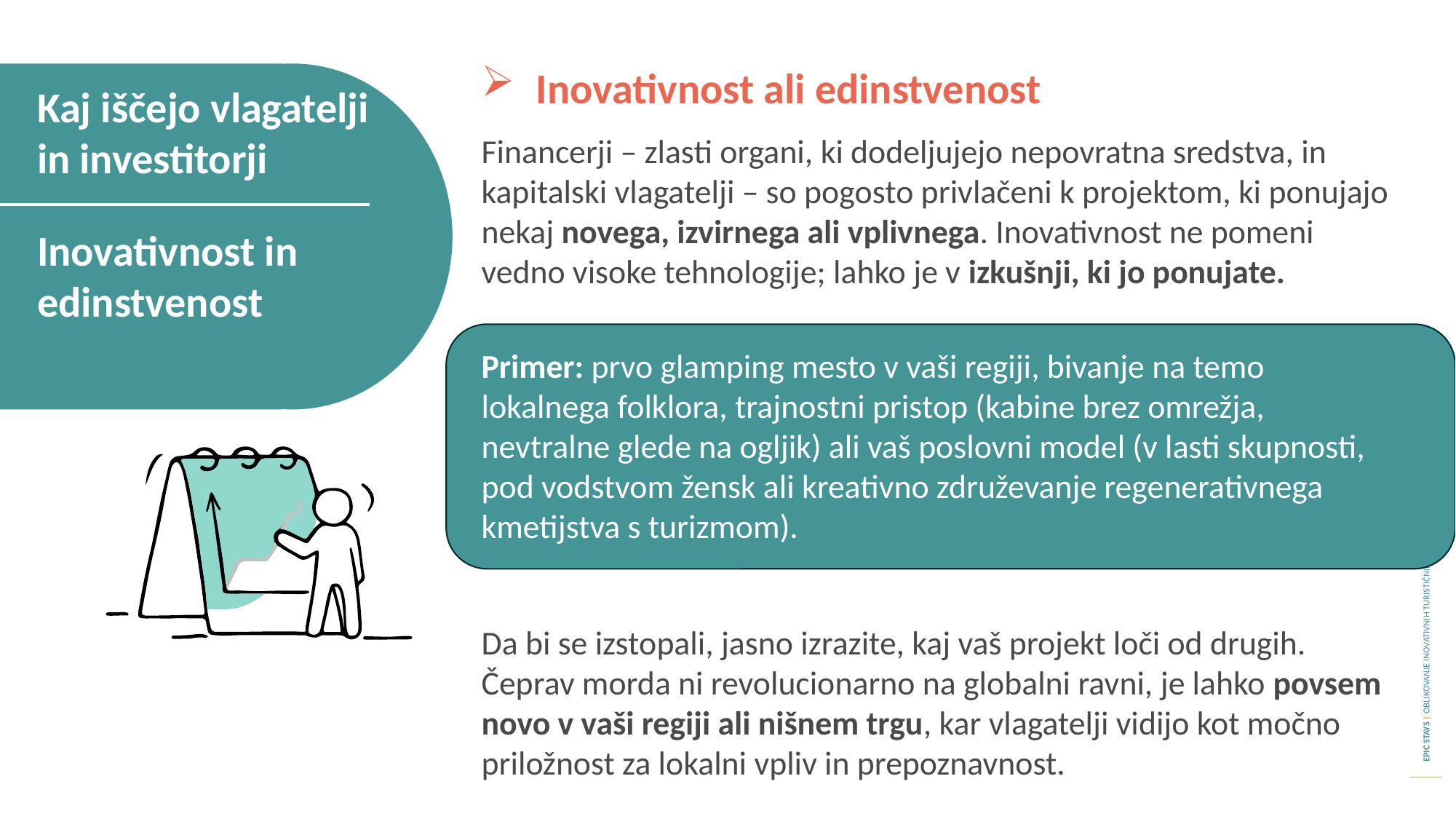

Inovativnost ali edinstvenost
Financerji – zlasti organi, ki dodeljujejo nepovratna sredstva, in kapitalski vlagatelji – so pogosto privlačeni k projektom, ki ponujajo nekaj novega, izvirnega ali vplivnega. Inovativnost ne pomeni vedno visoke tehnologije; lahko je v izkušnji, ki jo ponujate.

Primer: prvo glamping mesto v vaši regiji, bivanje na temo lokalnega folklora, trajnostni pristop (kabine brez omrežja, nevtralne glede na ogljik) ali vaš poslovni model (v lasti skupnosti, pod vodstvom žensk ali kreativno združevanje regenerativnega kmetijstva s turizmom).

Da bi se izstopali, jasno izrazite, kaj vaš projekt loči od drugih. Čeprav morda ni revolucionarno na globalni ravni, je lahko povsem novo v vaši regiji ali nišnem trgu, kar vlagatelji vidijo kot močno priložnost za lokalni vpliv in prepoznavnost.

Kaj iščejo vlagatelji in investitorji
Inovativnost in edinstvenost